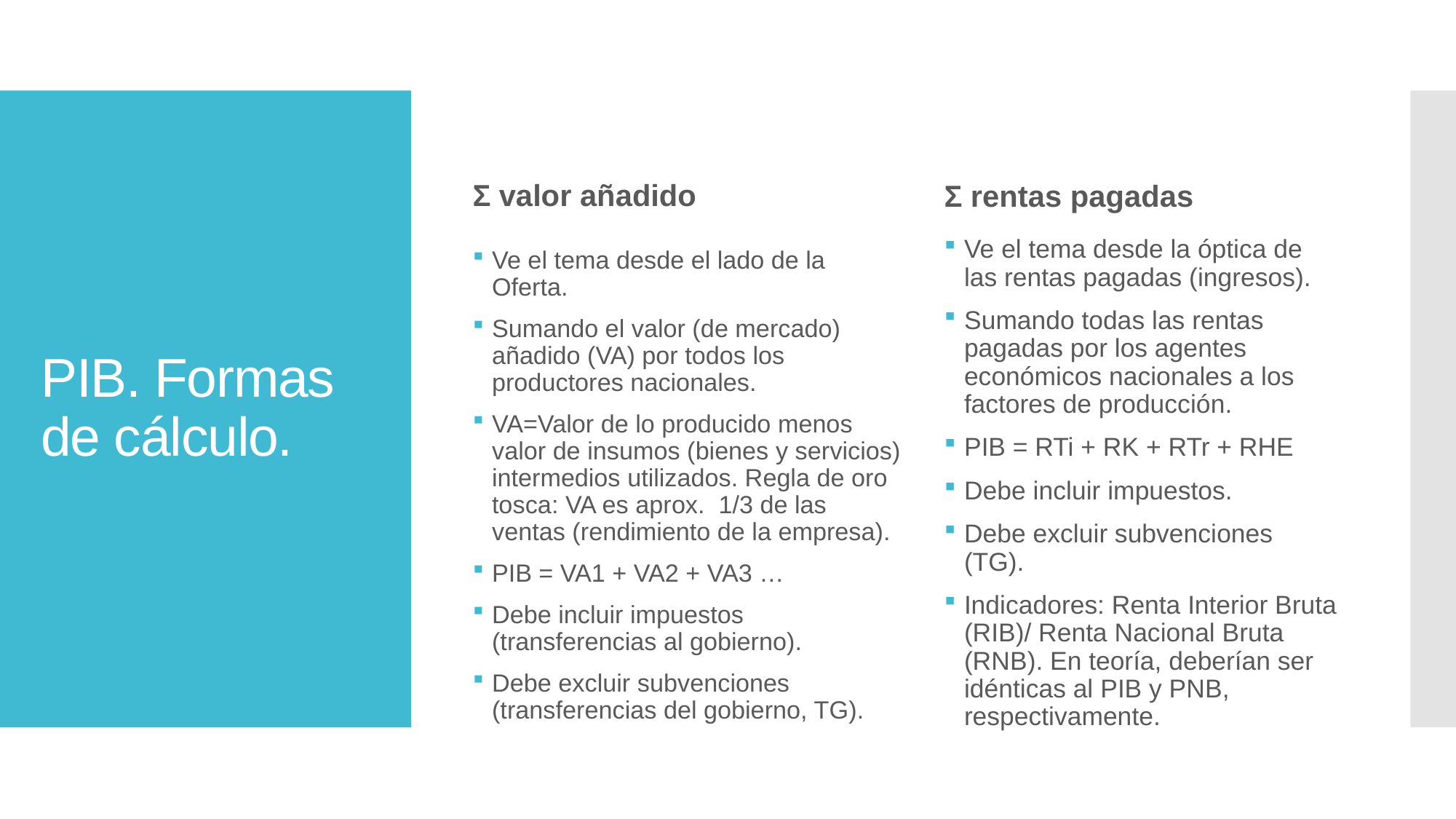

Σ valor añadido
Σ rentas pagadas
# PIB. Formas de cálculo.
Ve el tema desde el lado de la Oferta.
Sumando el valor (de mercado) añadido (VA) por todos los productores nacionales.
VA=Valor de lo producido menos valor de insumos (bienes y servicios) intermedios utilizados. Regla de oro tosca: VA es aprox.  1/3 de las ventas (rendimiento de la empresa).
PIB = VA1 + VA2 + VA3 …
Debe incluir impuestos (transferencias al gobierno).
Debe excluir subvenciones (transferencias del gobierno, TG).
Ve el tema desde la óptica de las rentas pagadas (ingresos).
Sumando todas las rentas pagadas por los agentes económicos nacionales a los factores de producción.
PIB = RTi + RK + RTr + RHE
Debe incluir impuestos.
Debe excluir subvenciones (TG).
Indicadores: Renta Interior Bruta (RIB)/ Renta Nacional Bruta (RNB). En teoría, deberían ser idénticas al PIB y PNB, respectivamente.